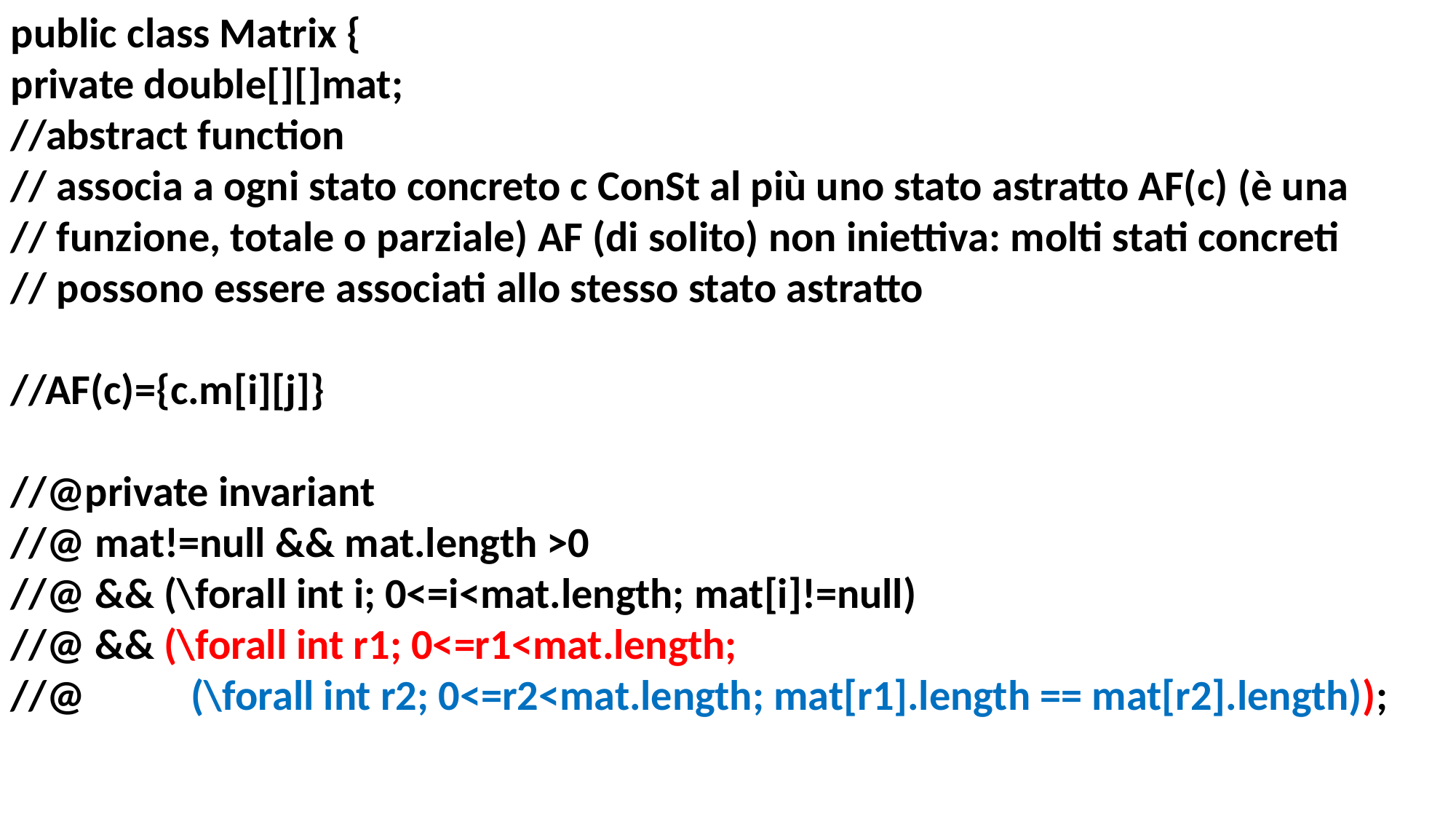

public class Matrix {
private double[][]mat;
//abstract function
// associa a ogni stato concreto c ConSt al più uno stato astratto AF(c) (è una
// funzione, totale o parziale) AF (di solito) non iniettiva: molti stati concreti
// possono essere associati allo stesso stato astratto

//AF(c)={c.m[i][j]}

//@private invariant
//@ mat!=null && mat.length >0
//@ && (\forall int i; 0<=i<mat.length; mat[i]!=null)
//@ && (\forall int r1; 0<=r1<mat.length;
//@           (\forall int r2; 0<=r2<mat.length; mat[r1].length == mat[r2].length));